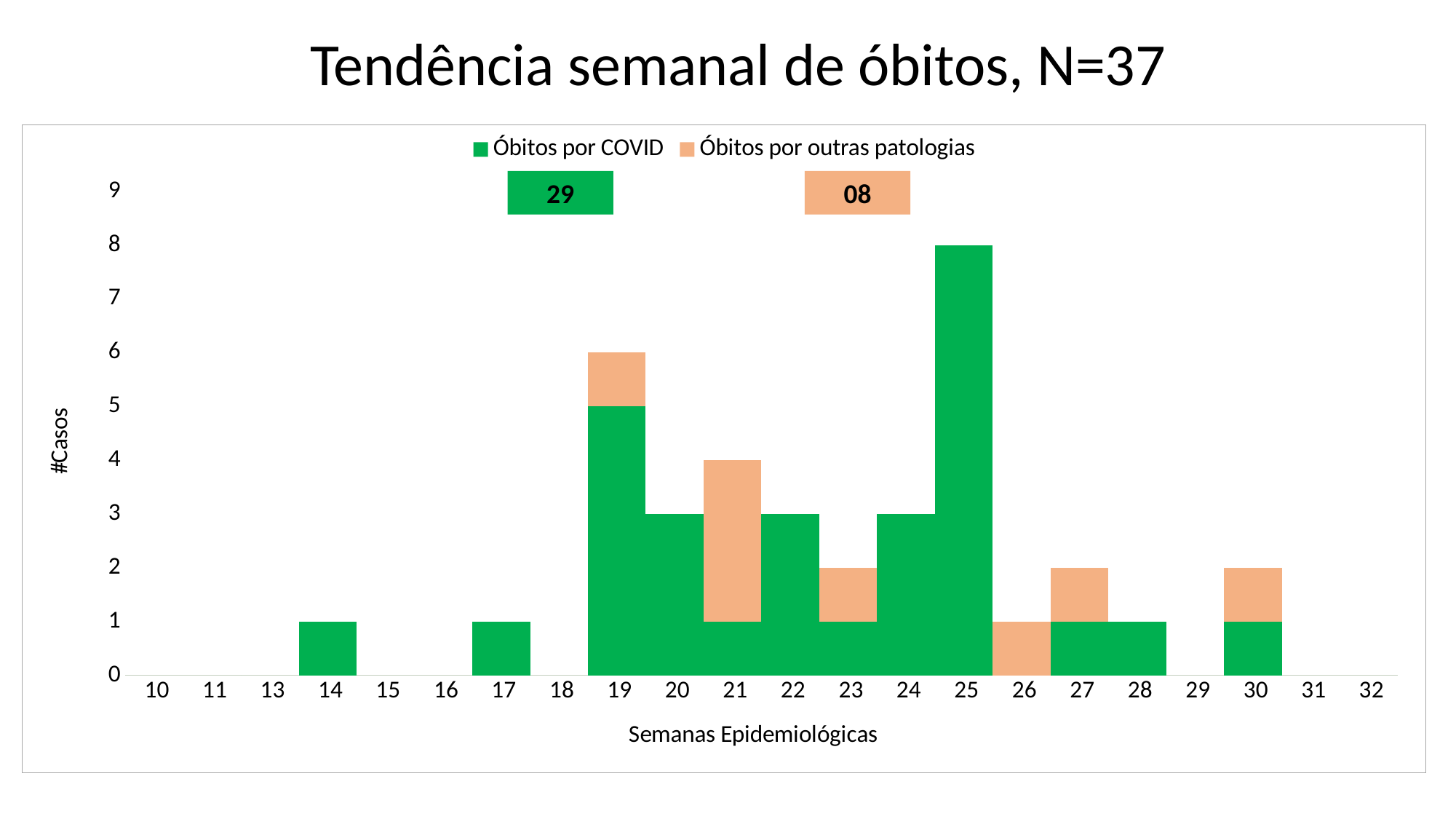

Tendência semanal de óbitos, N=37

### Chart

| Category | Óbitos por COVID | Óbitos por outras patologias |
|---|---|---|
|  10 | 0.0 | 0.0 |
|  11 | 0.0 | 0.0 |
|  13 | 0.0 | 0.0 |
|  14 | 1.0 | 0.0 |
|  15 | 0.0 | 0.0 |
|  16 | 0.0 | 0.0 |
|  17 | 1.0 | 0.0 |
|  18 | 0.0 | 0.0 |
|  19 | 5.0 | 1.0 |
|  20 | 3.0 | 0.0 |
|  21 | 1.0 | 3.0 |
|  22 | 3.0 | 0.0 |
|  23 | 1.0 | 1.0 |
|  24 | 3.0 | 0.0 |
|  25 | 8.0 | 0.0 |
|  26 | 0.0 | 1.0 |
|  27 | 1.0 | 1.0 |
|  28 | 1.0 | 0.0 |
|  29 | 0.0 | 0.0 |
|  30 | 1.0 | 1.0 |
|  31 | 0.0 | 0.0 |
|  32 | 0.0 | 0.0 |
29
08